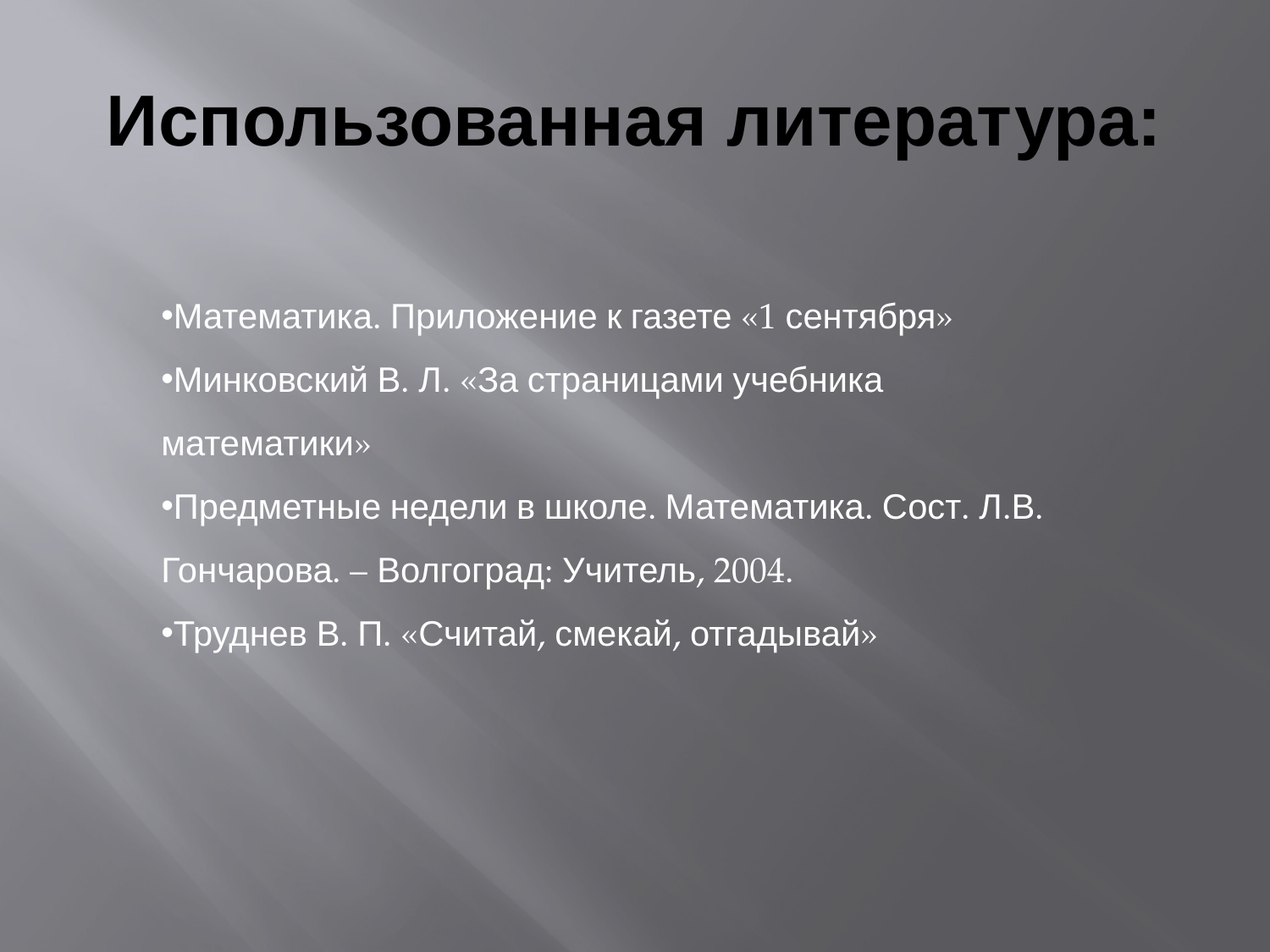

# Использованная литература:

Математика. Приложение к газете «1 сентября»
Минковский В. Л. «За страницами учебника  математики»
Предметные недели в школе. Математика. Сост. Л.В. Гончарова. – Волгоград: Учитель, 2004.
Труднев В. П. «Считай, смекай, отгадывай»